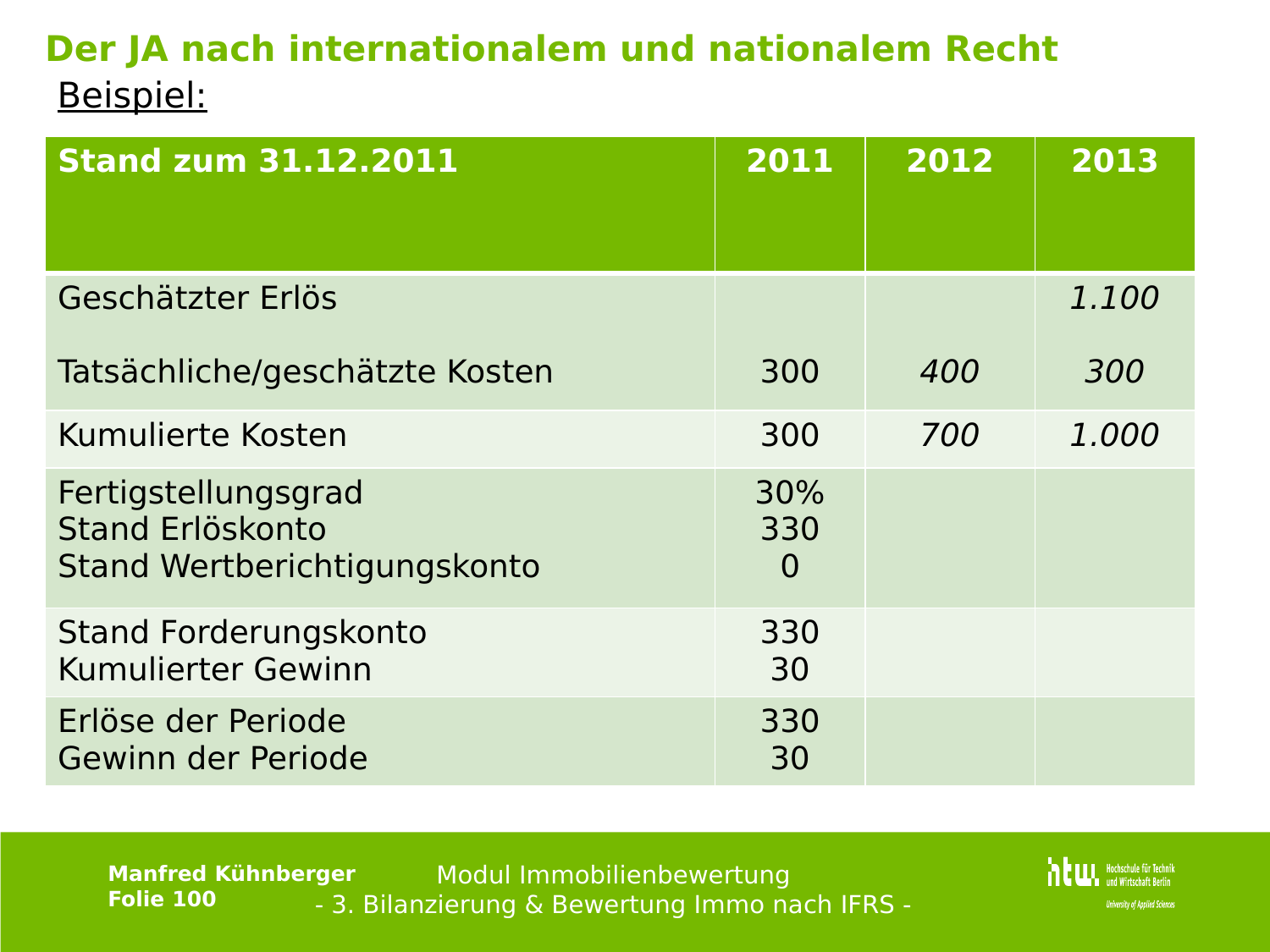

# Der JA nach internationalem und nationalem Recht
Beispiel:
| Stand zum 31.12.2011 | 2011 | 2012 | 2013 |
| --- | --- | --- | --- |
| Geschätzter Erlös Tatsächliche/geschätzte Kosten | 300 | 400 | 1.100 300 |
| Kumulierte Kosten | 300 | 700 | 1.000 |
| Fertigstellungsgrad Stand Erlöskonto Stand Wertberichtigungskonto | 30% 330 0 |  |  |
| Stand Forderungskonto Kumulierter Gewinn | 330 30 |  |  |
| Erlöse der Periode Gewinn der Periode | 330 30 |  |  |
Modul Immobilienbewertung
- 3. Bilanzierung & Bewertung Immo nach IFRS -
Manfred Kühnberger
Folie 100